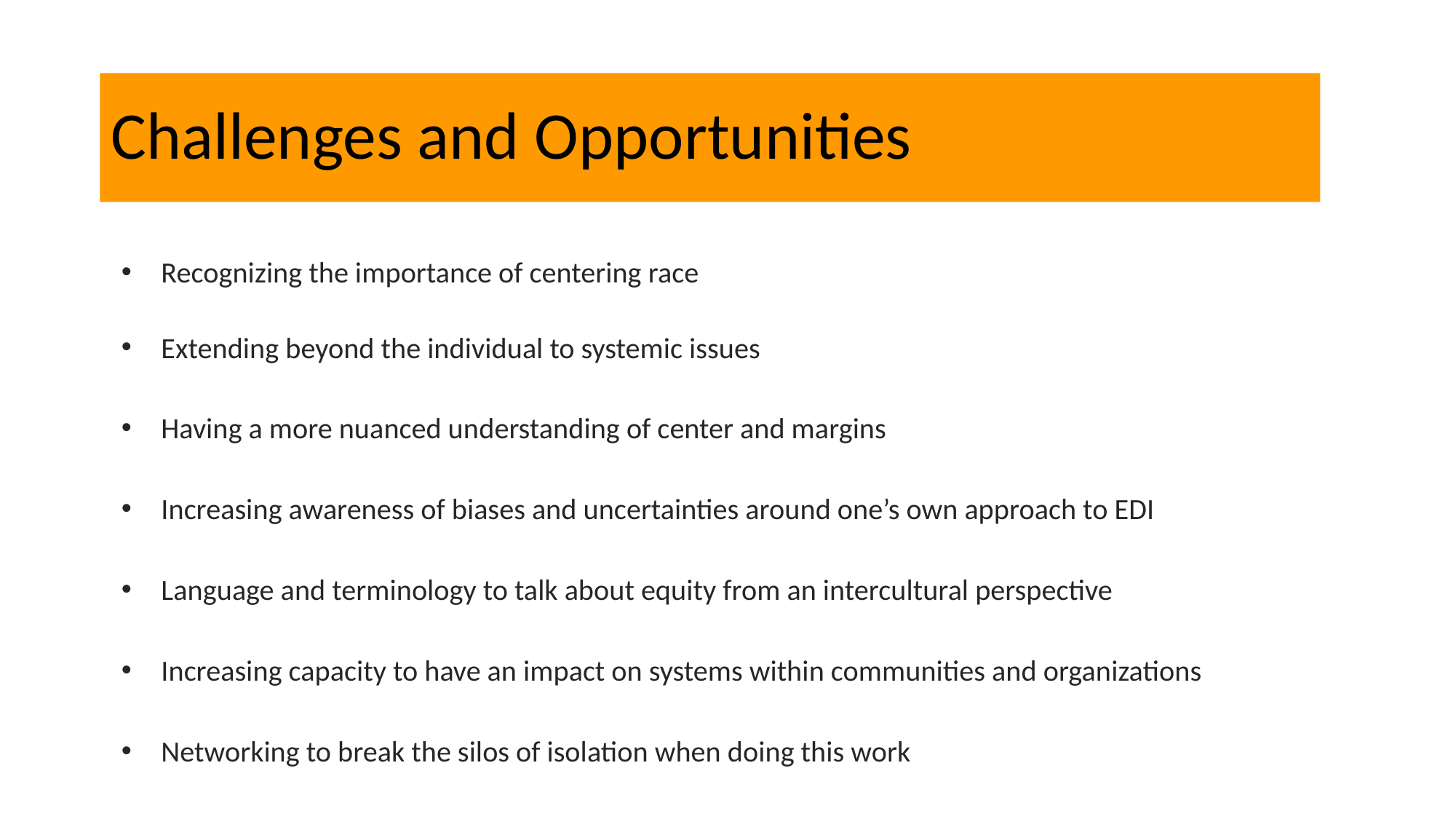

# Challenges and Opportunities
Recognizing the importance of centering race
Extending beyond the individual to systemic issues
Having a more nuanced understanding of center and margins
Increasing awareness of biases and uncertainties around one’s own approach to EDI
Language and terminology to talk about equity from an intercultural perspective
Increasing capacity to have an impact on systems within communities and organizations
Networking to break the silos of isolation when doing this work